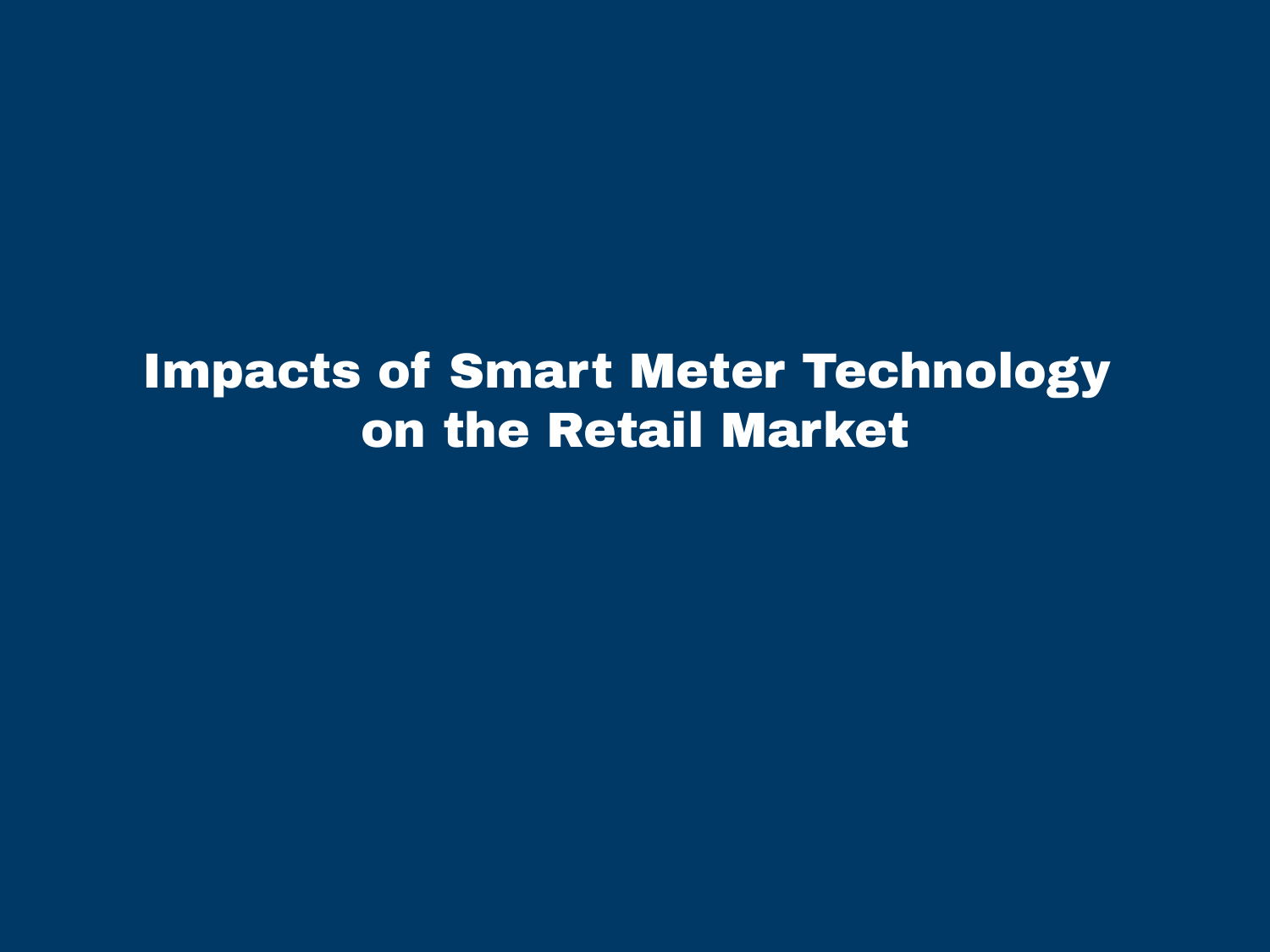

# Impacts of Smart Meter Technology on the Retail Market